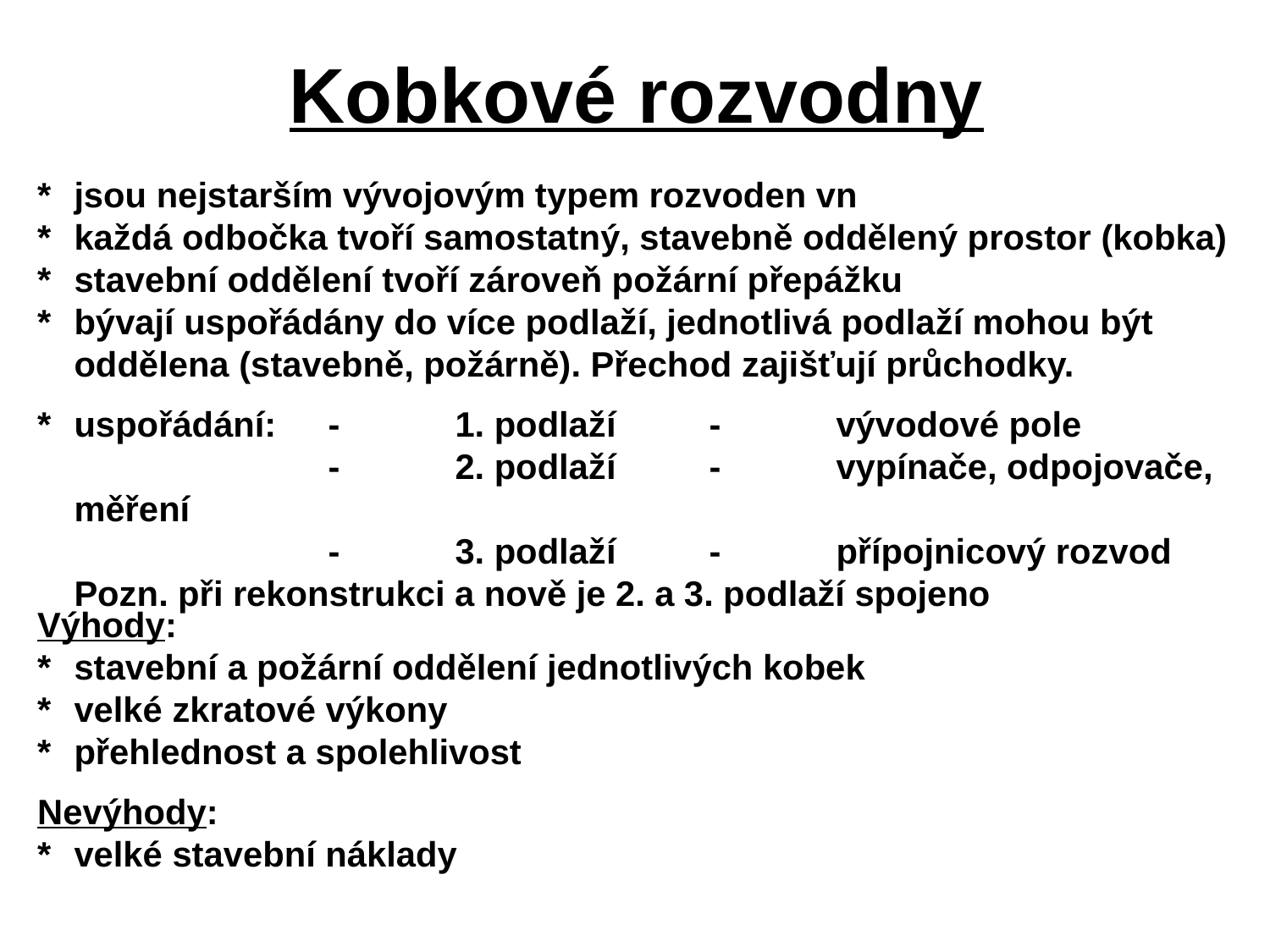

# Kobkové rozvodny
*	jsou nejstarším vývojovým typem rozvoden vn
*	každá odbočka tvoří samostatný, stavebně oddělený prostor (kobka)
*	stavební oddělení tvoří zároveň požární přepážku
*	bývají uspořádány do více podlaží, jednotlivá podlaží mohou být oddělena (stavebně, požárně). Přechod zajišťují průchodky.
*	uspořádání:	-	1. podlaží	-	vývodové pole
			-	2. podlaží	-	vypínače, odpojovače, měření
			-	3. podlaží	-	přípojnicový rozvod
	Pozn. při rekonstrukci a nově je 2. a 3. podlaží spojeno
Výhody:
*	stavební a požární oddělení jednotlivých kobek
*	velké zkratové výkony
*	přehlednost a spolehlivost
Nevýhody:
*	velké stavební náklady